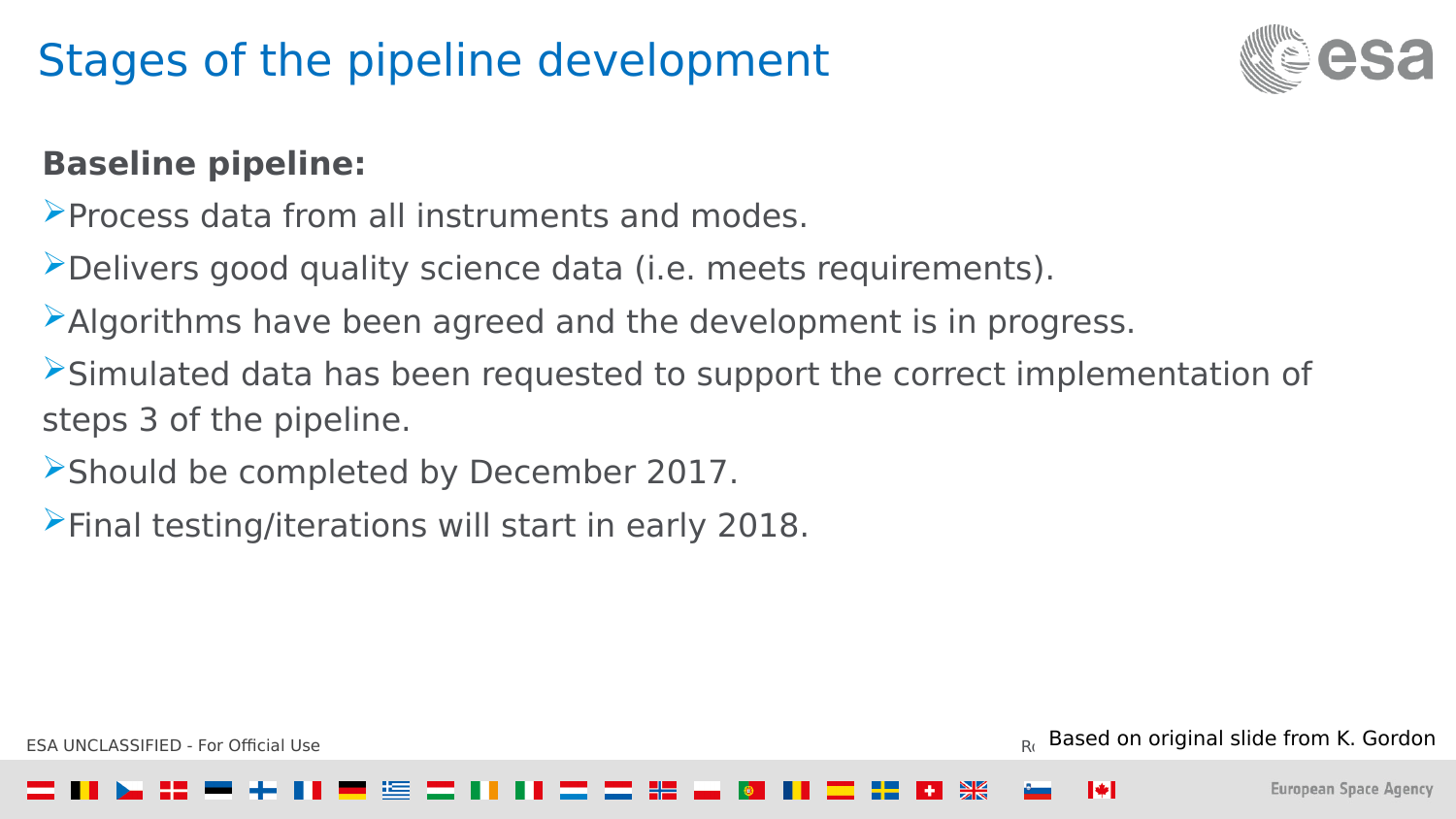

# Stages of the pipeline development
Baseline pipeline:
Process data from all instruments and modes.
Delivers good quality science data (i.e. meets requirements).
Algorithms have been agreed and the development is in progress.
Simulated data has been requested to support the correct implementation of steps 3 of the pipeline.
Should be completed by December 2017.
Final testing/iterations will start in early 2018.
Based on original slide from K. Gordon